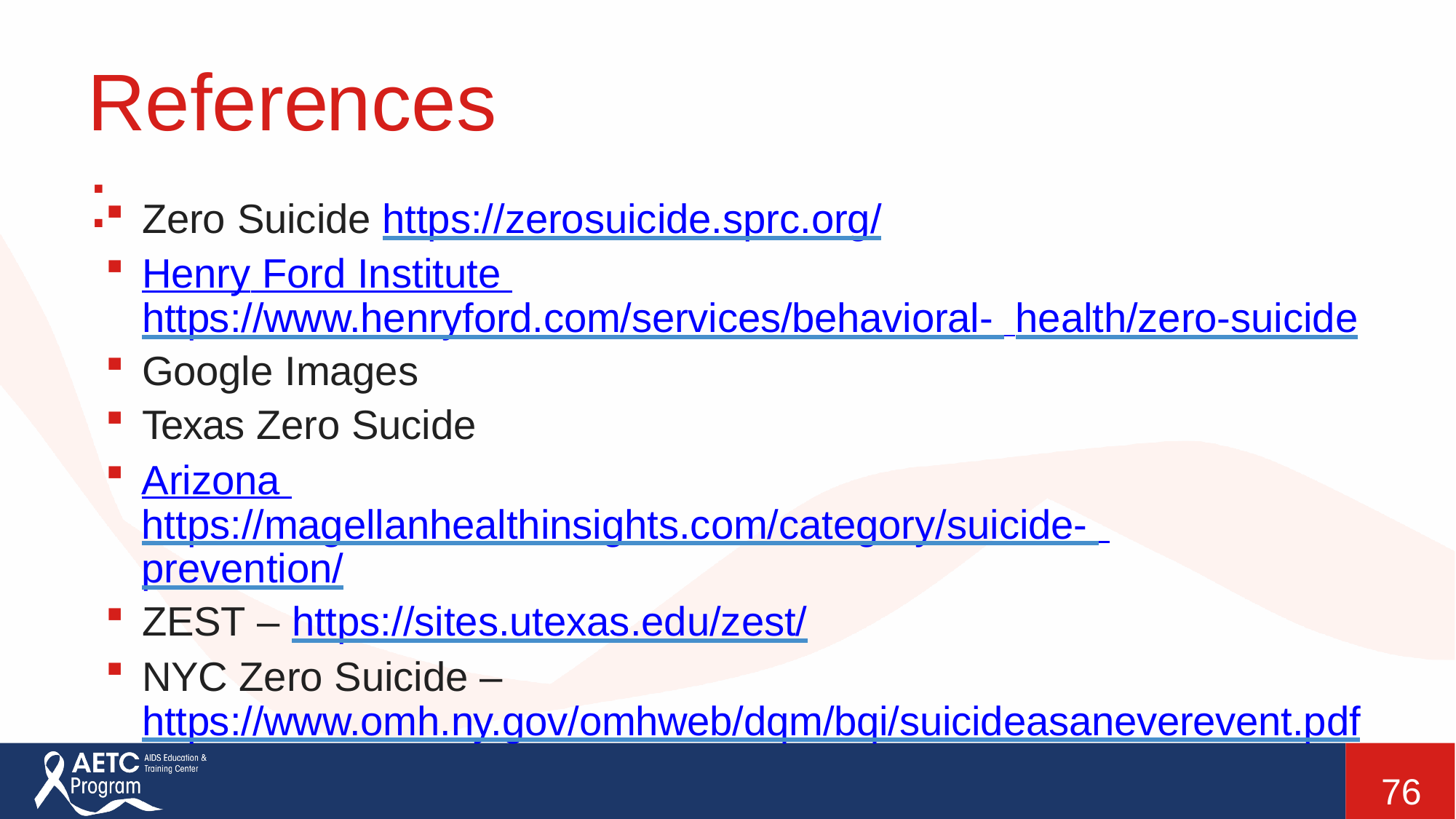

# References:
Zero Suicide https://zerosuicide.sprc.org/
Henry Ford Institute https://www.henryford.com/services/behavioral-  health/zero-suicide
Google Images
Texas Zero Sucide
Arizona https://magellanhealthinsights.com/category/suicide-  prevention/
ZEST – https://sites.utexas.edu/zest/
NYC Zero Suicide –  https://www.omh.ny.gov/omhweb/dqm/bqi/suicideasaneverevent.pdf
76